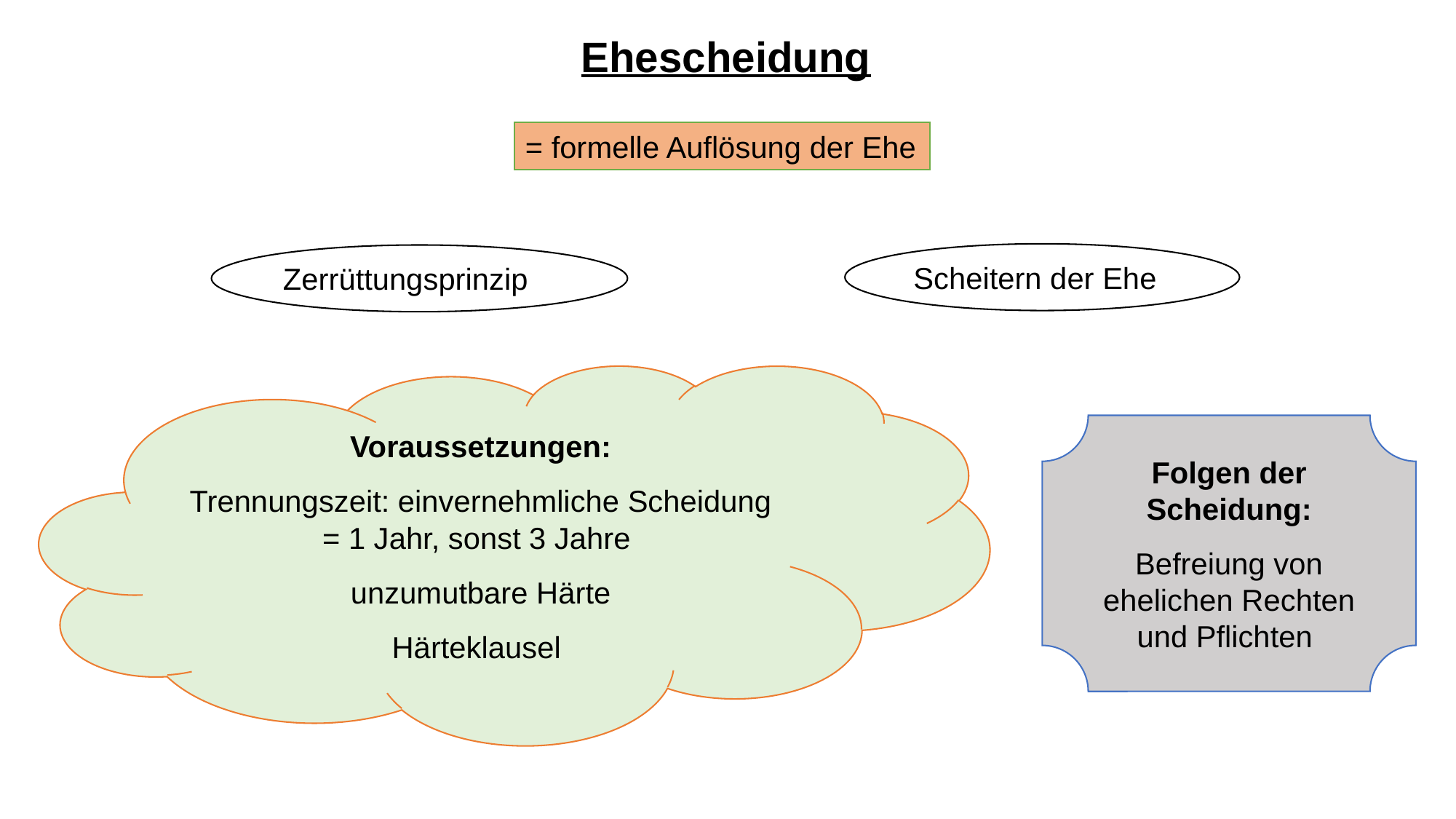

Ehescheidung
= formelle Auflösung der Ehe
Scheitern der Ehe
Zerrüttungsprinzip
Voraussetzungen:

Trennungszeit: einvernehmliche Scheidung = 1 Jahr, sonst 3 Jahre

unzumutbare Härte

Härteklausel
Folgen der Scheidung:

Befreiung von ehelichen Rechten und Pflichten